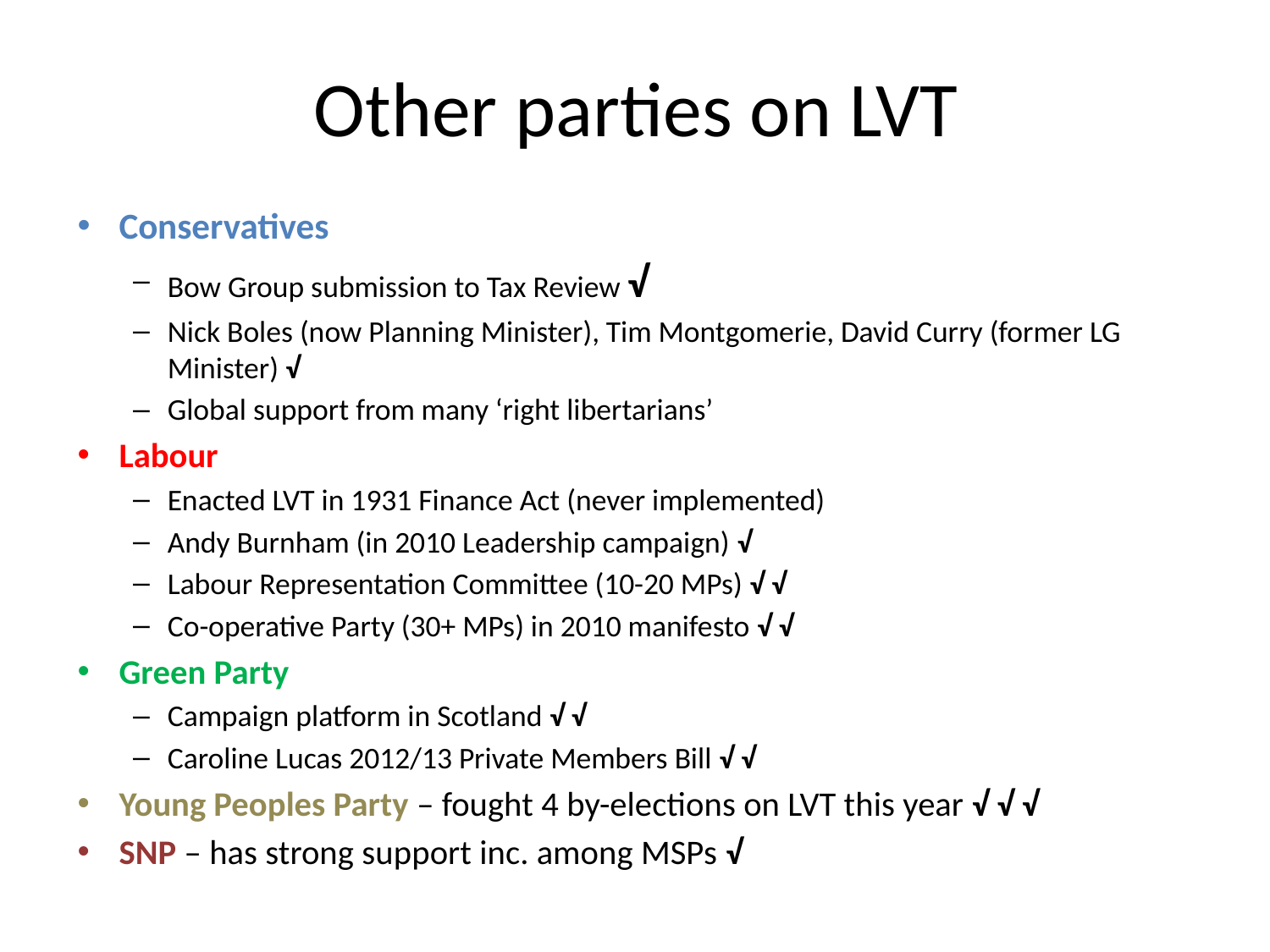

# Other parties on LVT
Conservatives
Bow Group submission to Tax Review √
Nick Boles (now Planning Minister), Tim Montgomerie, David Curry (former LG Minister) √
Global support from many ‘right libertarians’
Labour
Enacted LVT in 1931 Finance Act (never implemented)
Andy Burnham (in 2010 Leadership campaign) √
Labour Representation Committee (10-20 MPs) √ √
Co-operative Party (30+ MPs) in 2010 manifesto √ √
Green Party
Campaign platform in Scotland √ √
Caroline Lucas 2012/13 Private Members Bill √ √
Young Peoples Party – fought 4 by-elections on LVT this year √ √ √
SNP – has strong support inc. among MSPs √